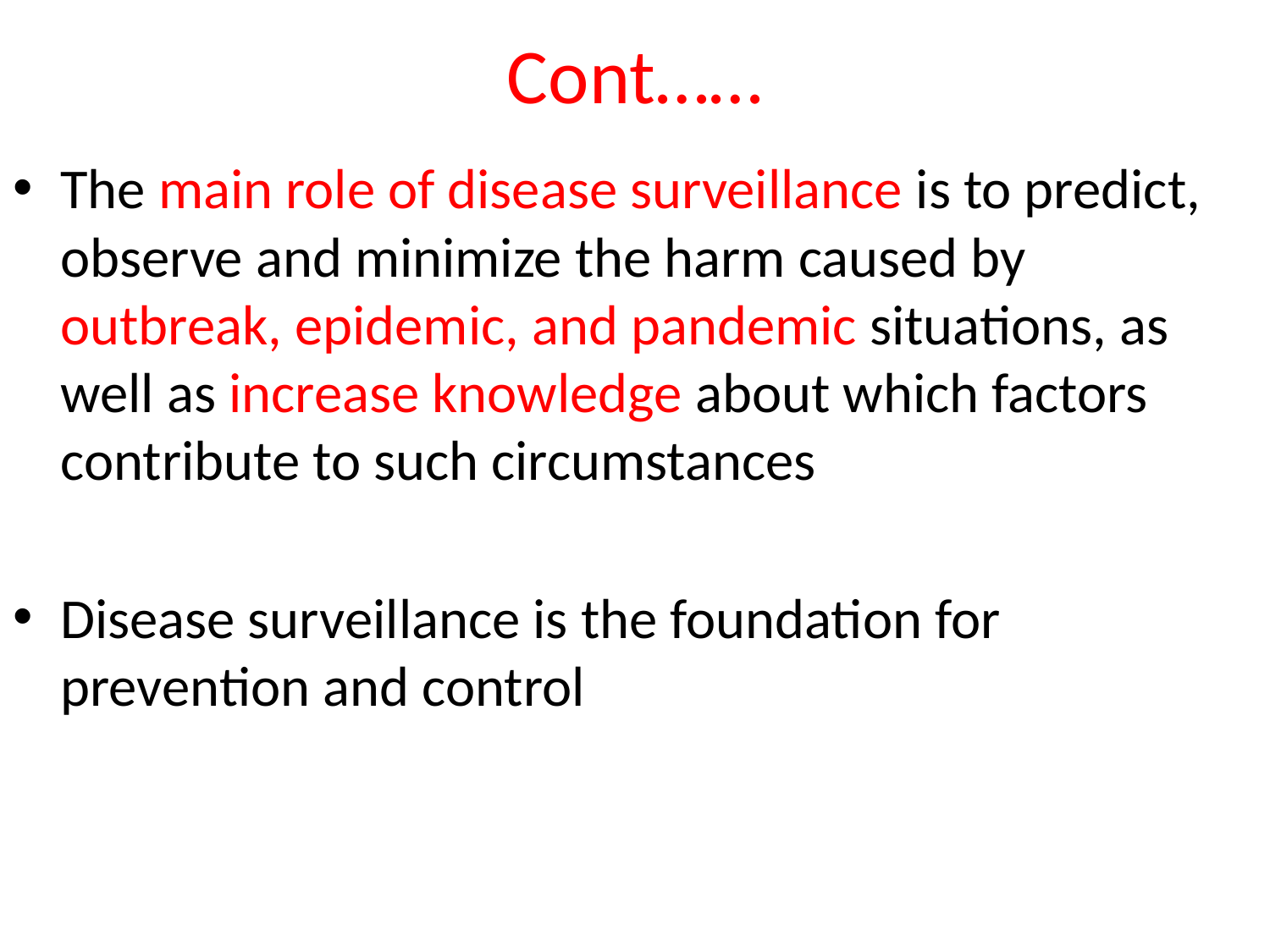

# Cont……
The main role of disease surveillance is to predict, observe and minimize the harm caused by outbreak, epidemic, and pandemic situations, as well as increase knowledge about which factors contribute to such circumstances

Disease surveillance is the foundation for prevention and control